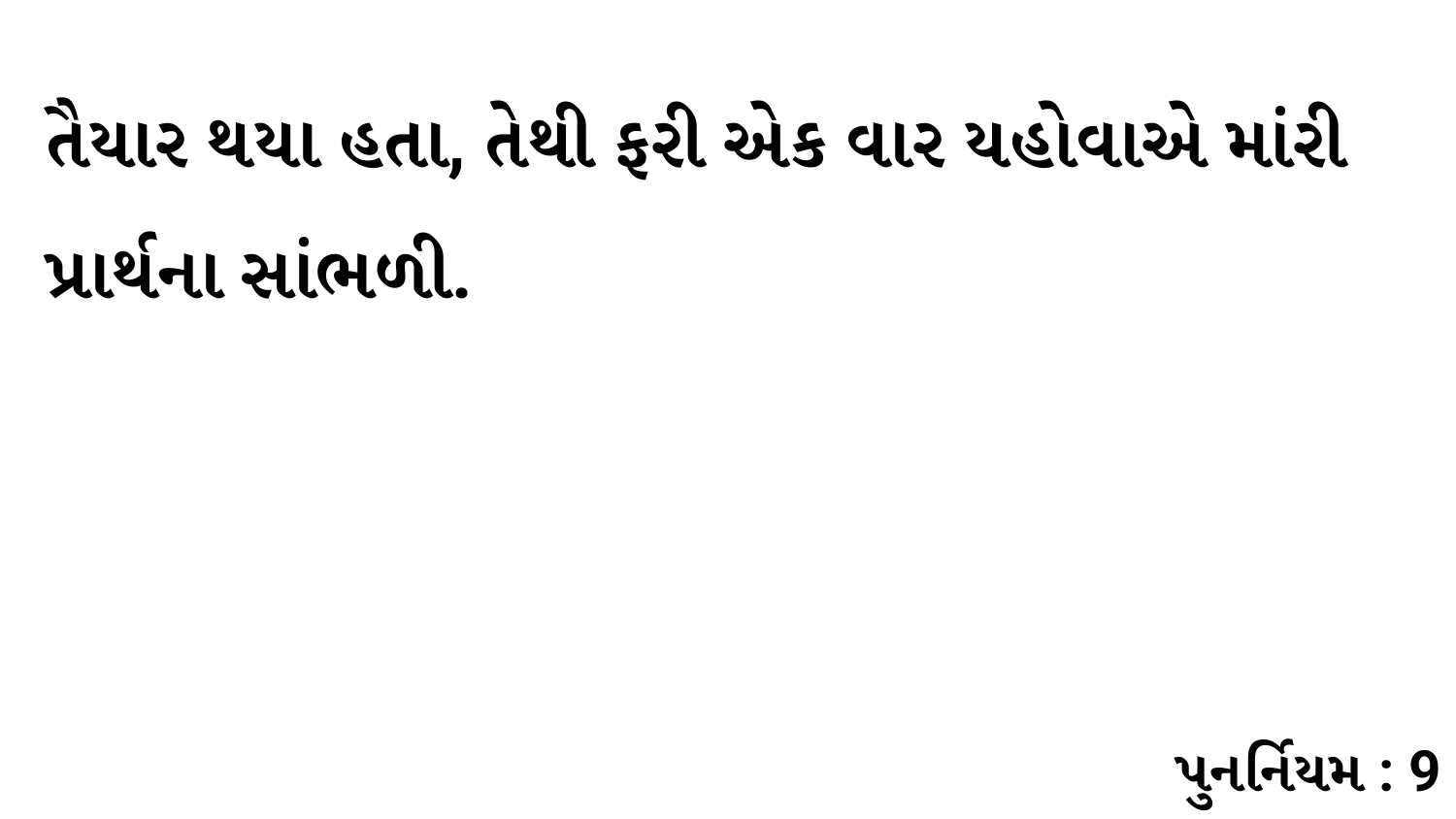

તૈયાર થયા હતા, તેથી ફરી એક વાર યહોવાએ માંરી પ્રાર્થના સાંભળી.
પુનર્નિયમ : 9